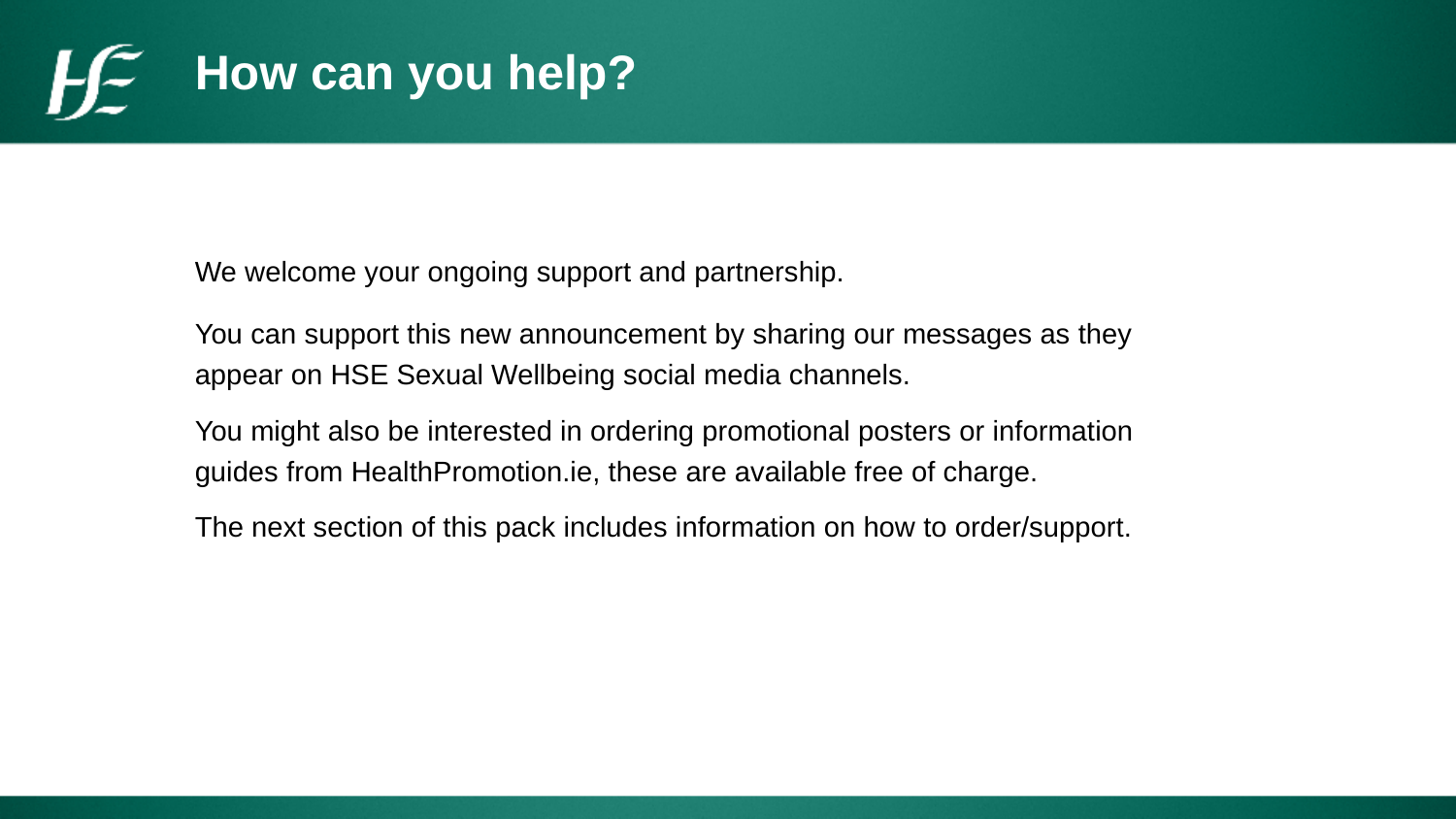

How can you help?

We welcome your ongoing support and partnership.
You can support this new announcement by sharing our messages as they appear on HSE Sexual Wellbeing social media channels.
You might also be interested in ordering promotional posters or information guides from HealthPromotion.ie, these are available free of charge.
The next section of this pack includes information on how to order/support.